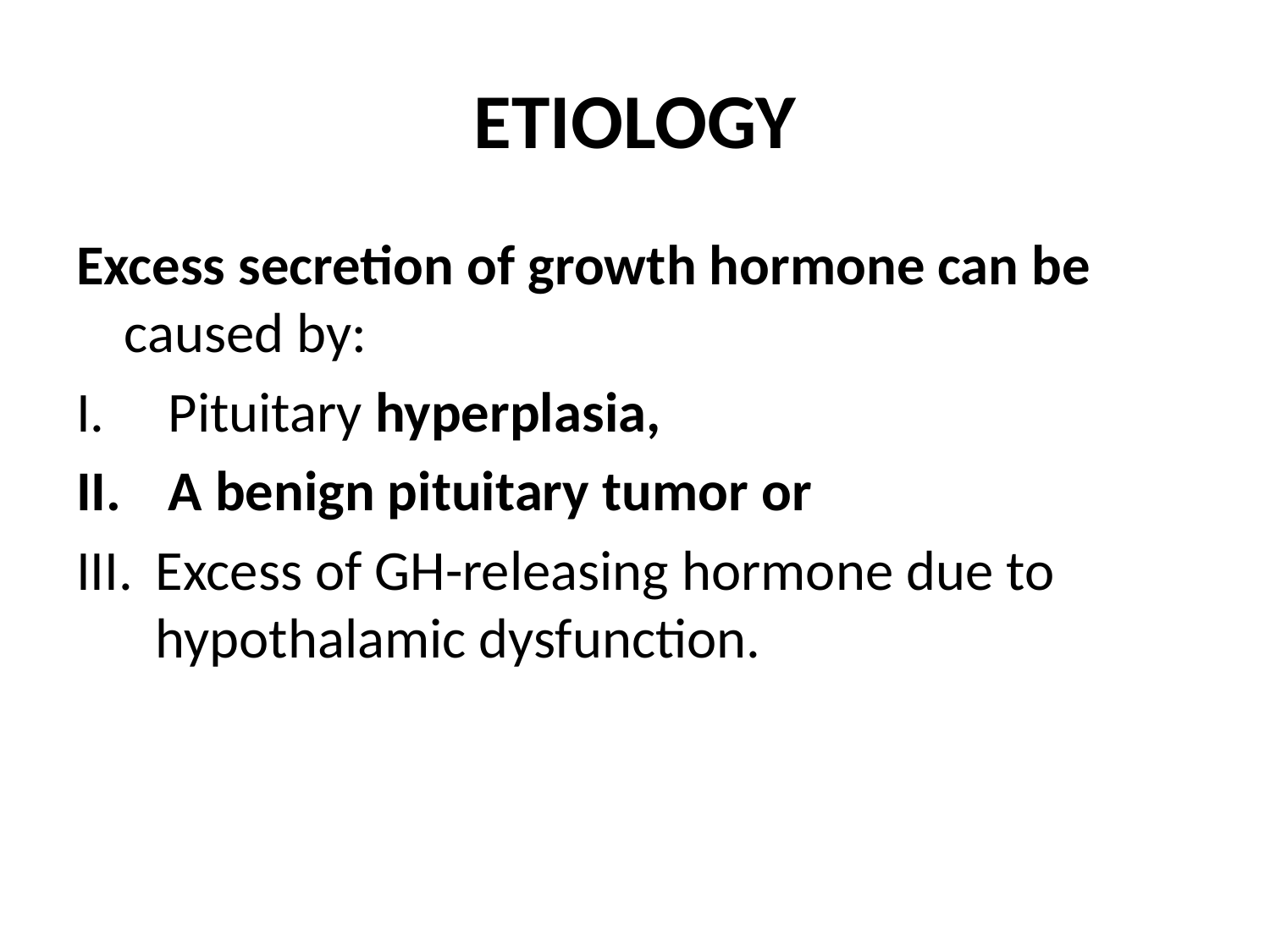

# ETIOLOGY
Excess secretion of growth hormone can be caused by:
 Pituitary hyperplasia,
 A benign pituitary tumor or
Excess of GH-releasing hormone due to hypothalamic dysfunction.